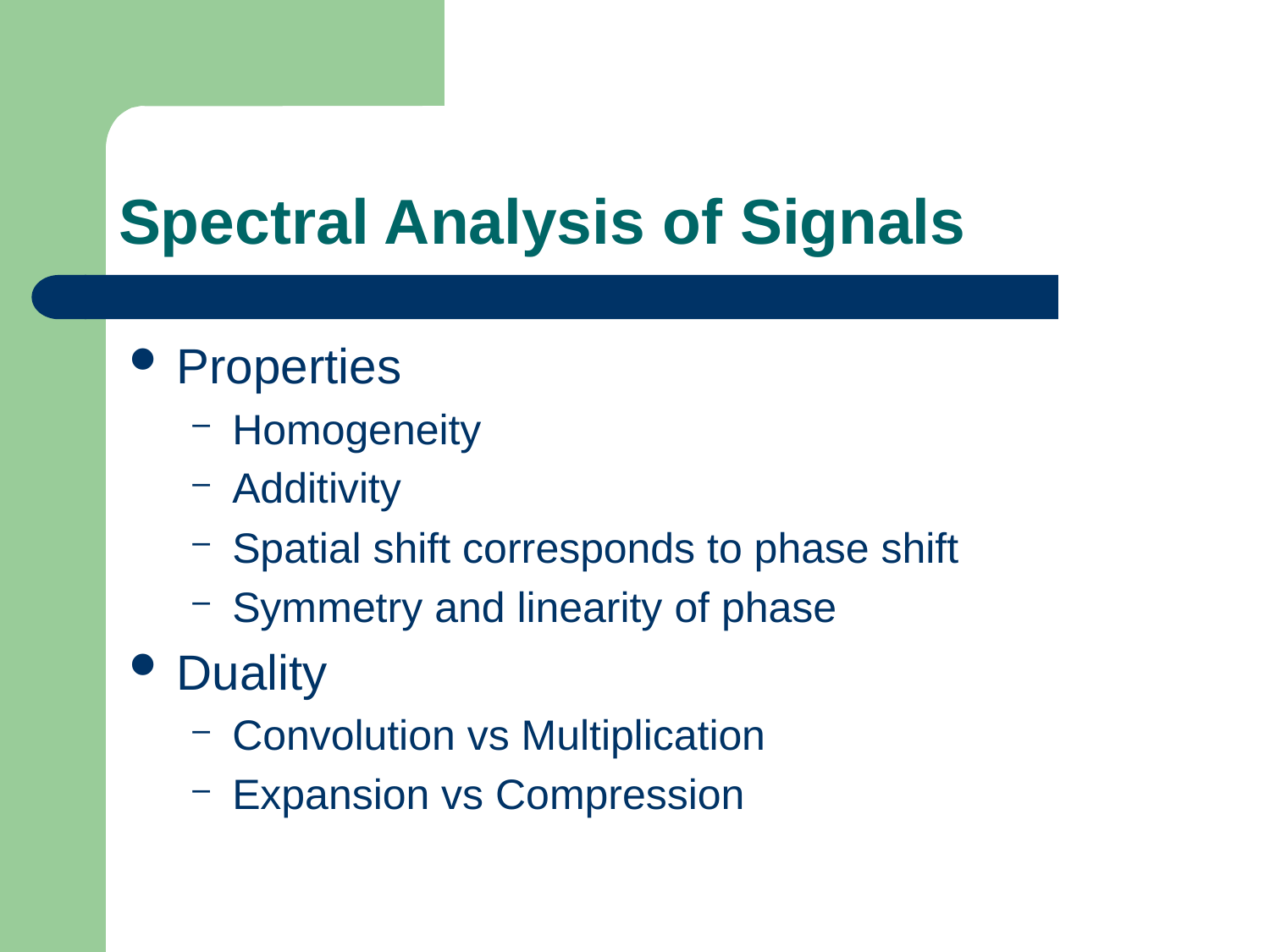

# Spectral Analysis of Signals
Properties
Homogeneity
Additivity
Spatial shift corresponds to phase shift
Symmetry and linearity of phase
Duality
Convolution vs Multiplication
Expansion vs Compression